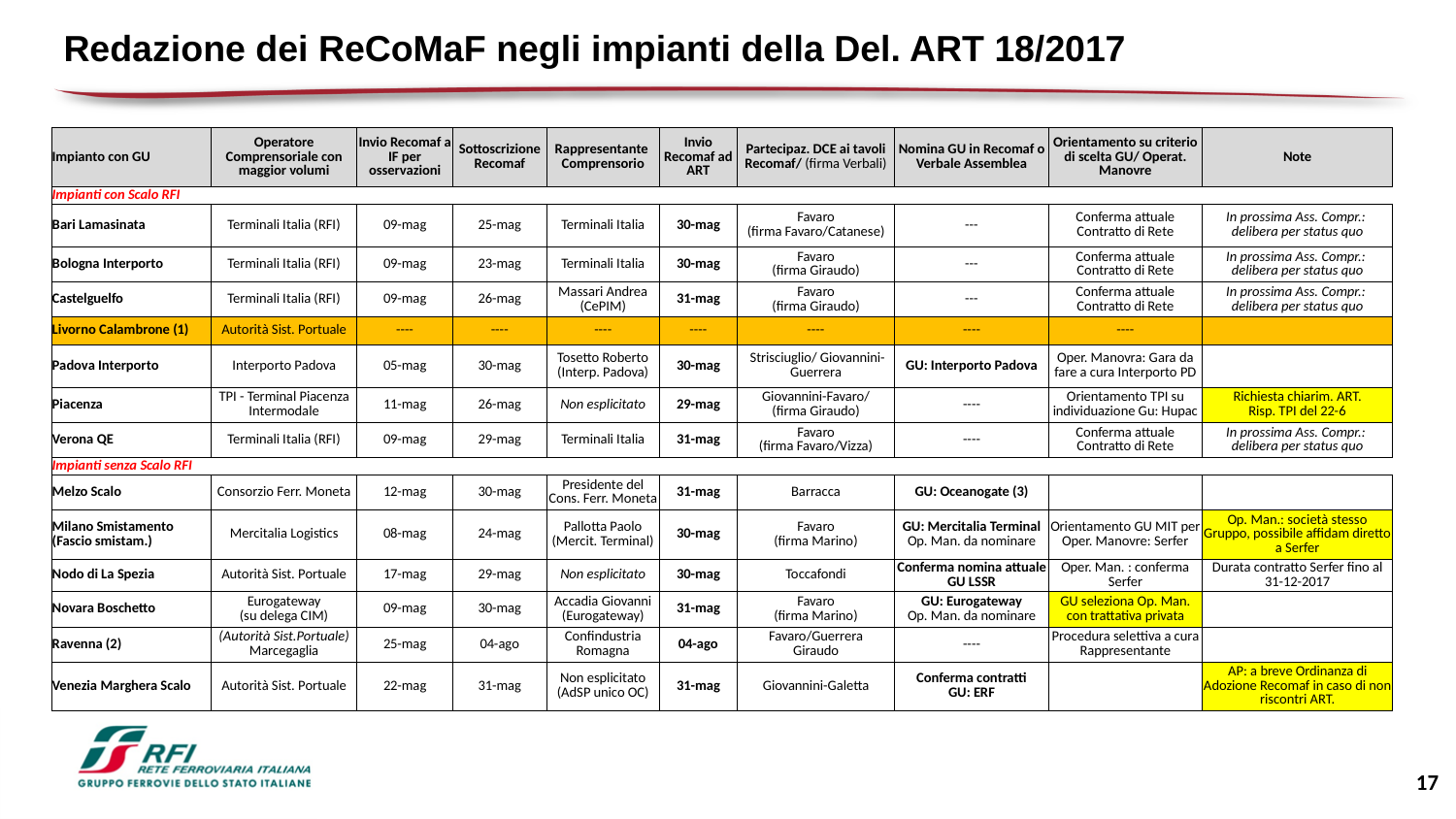

Redazione dei ReCoMaF negli impianti della Del. ART 18/2017
| Impianto con GU | Operatore Comprensoriale con maggior volumi | Invio Recomaf a IF per osservazioni | Sottoscrizione Recomaf | Rappresentante Comprensorio | Invio Recomaf ad ART | Partecipaz. DCE ai tavoli Recomaf/ (firma Verbali) | Nomina GU in Recomaf o Verbale Assemblea | Orientamento su criterio di scelta GU/ Operat. Manovre | Note |
| --- | --- | --- | --- | --- | --- | --- | --- | --- | --- |
| Impianti con Scalo RFI |  |  |  |  |  |  |  |  |  |
| Bari Lamasinata | Terminali Italia (RFI) | 09-mag | 25-mag | Terminali Italia | 30-mag | Favaro (firma Favaro/Catanese) | --- | Conferma attuale Contratto di Rete | In prossima Ass. Compr.: delibera per status quo |
| Bologna Interporto | Terminali Italia (RFI) | 09-mag | 23-mag | Terminali Italia | 30-mag | Favaro (firma Giraudo) | --- | Conferma attuale Contratto di Rete | In prossima Ass. Compr.: delibera per status quo |
| Castelguelfo | Terminali Italia (RFI) | 09-mag | 26-mag | Massari Andrea (CePIM) | 31-mag | Favaro (firma Giraudo) | --- | Conferma attuale Contratto di Rete | In prossima Ass. Compr.: delibera per status quo |
| Livorno Calambrone (1) | Autorità Sist. Portuale | ---- | ---- | ---- | ---- | ---- | ---- | ---- |  |
| Padova Interporto | Interporto Padova | 05-mag | 30-mag | Tosetto Roberto (Interp. Padova) | 30-mag | Strisciuglio/ Giovannini-Guerrera | GU: Interporto Padova | Oper. Manovra: Gara da fare a cura Interporto PD |  |
| Piacenza | TPI - Terminal Piacenza Intermodale | 11-mag | 26-mag | Non esplicitato | 29-mag | Giovannini-Favaro/ (firma Giraudo) | ---- | Orientamento TPI su individuazione Gu: Hupac | Richiesta chiarim. ART. Risp. TPI del 22-6 |
| Verona QE | Terminali Italia (RFI) | 09-mag | 29-mag | Terminali Italia | 31-mag | Favaro (firma Favaro/Vizza) | ---- | Conferma attuale Contratto di Rete | In prossima Ass. Compr.: delibera per status quo |
| Impianti senza Scalo RFI |  |  |  |  |  |  |  |  |  |
| Melzo Scalo | Consorzio Ferr. Moneta | 12-mag | 30-mag | Presidente del Cons. Ferr. Moneta | 31-mag | Barracca | GU: Oceanogate (3) |  |  |
| Milano Smistamento (Fascio smistam.) | Mercitalia Logistics | 08-mag | 24-mag | Pallotta Paolo (Mercit. Terminal) | 30-mag | Favaro (firma Marino) | GU: Mercitalia Terminal Op. Man. da nominare | Orientamento GU MIT per Oper. Manovre: Serfer | Op. Man.: società stesso Gruppo, possibile affidam diretto a Serfer |
| Nodo di La Spezia | Autorità Sist. Portuale | 17-mag | 29-mag | Non esplicitato | 30-mag | Toccafondi | Conferma nomina attuale GU LSSR | Oper. Man. : conferma Serfer | Durata contratto Serfer fino al 31-12-2017 |
| Novara Boschetto | Eurogateway (su delega CIM) | 09-mag | 30-mag | Accadia Giovanni (Eurogateway) | 31-mag | Favaro (firma Marino) | GU: Eurogateway Op. Man. da nominare | GU seleziona Op. Man. con trattativa privata |  |
| Ravenna (2) | (Autorità Sist.Portuale) Marcegaglia | 25-mag | 04-ago | Confindustria Romagna | 04-ago | Favaro/Guerrera Giraudo | ---- | Procedura selettiva a cura Rappresentante |  |
| Venezia Marghera Scalo | Autorità Sist. Portuale | 22-mag | 31-mag | Non esplicitato (AdSP unico OC) | 31-mag | Giovannini-Galetta | Conferma contratti GU: ERF |  | AP: a breve Ordinanza di Adozione Recomaf in caso di non riscontri ART. |